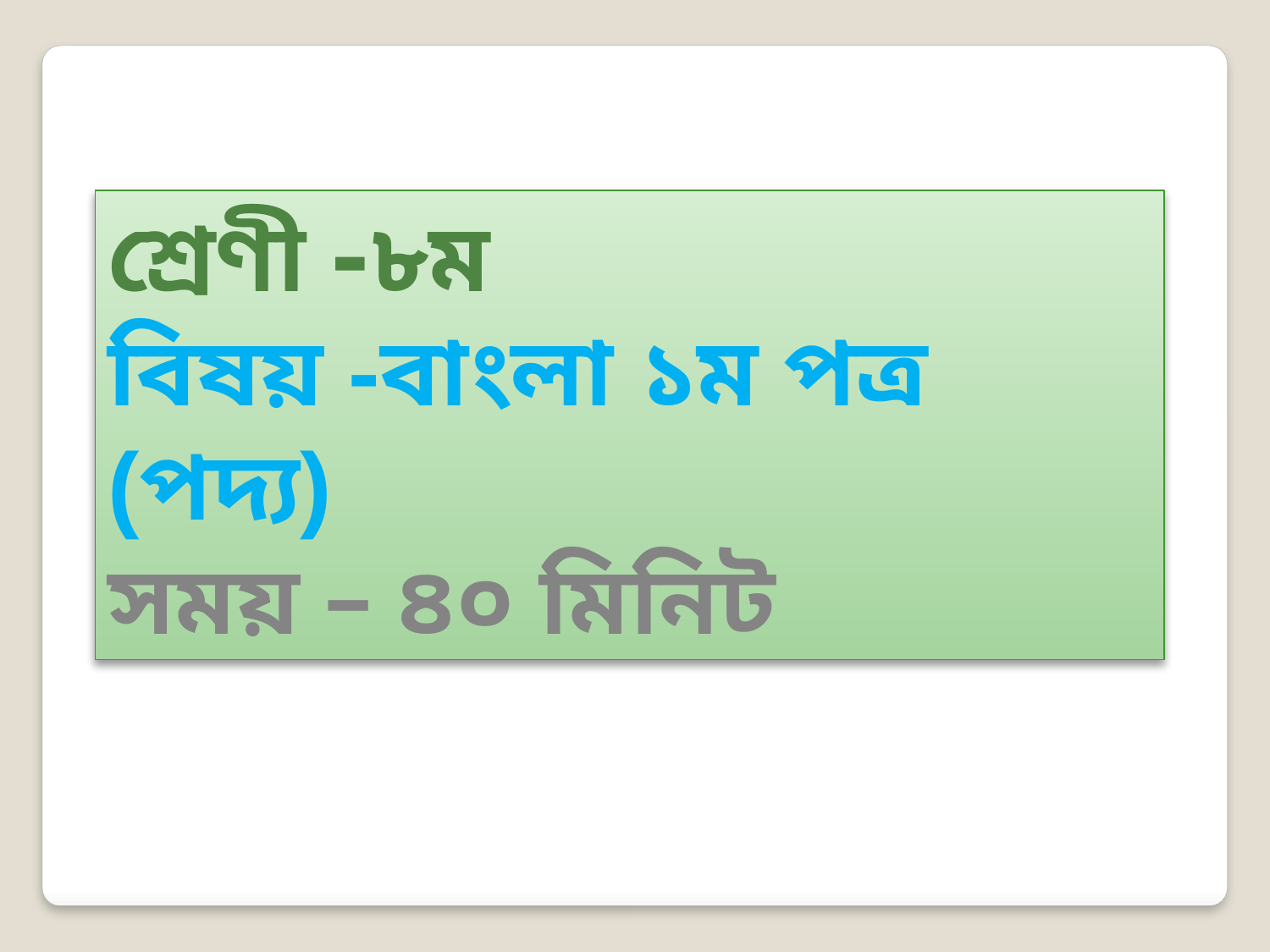

শ্রেণী -৮ম
বিষয় -বাংলা ১ম পত্র (পদ্য)
সময় – ৪০ মিনিট